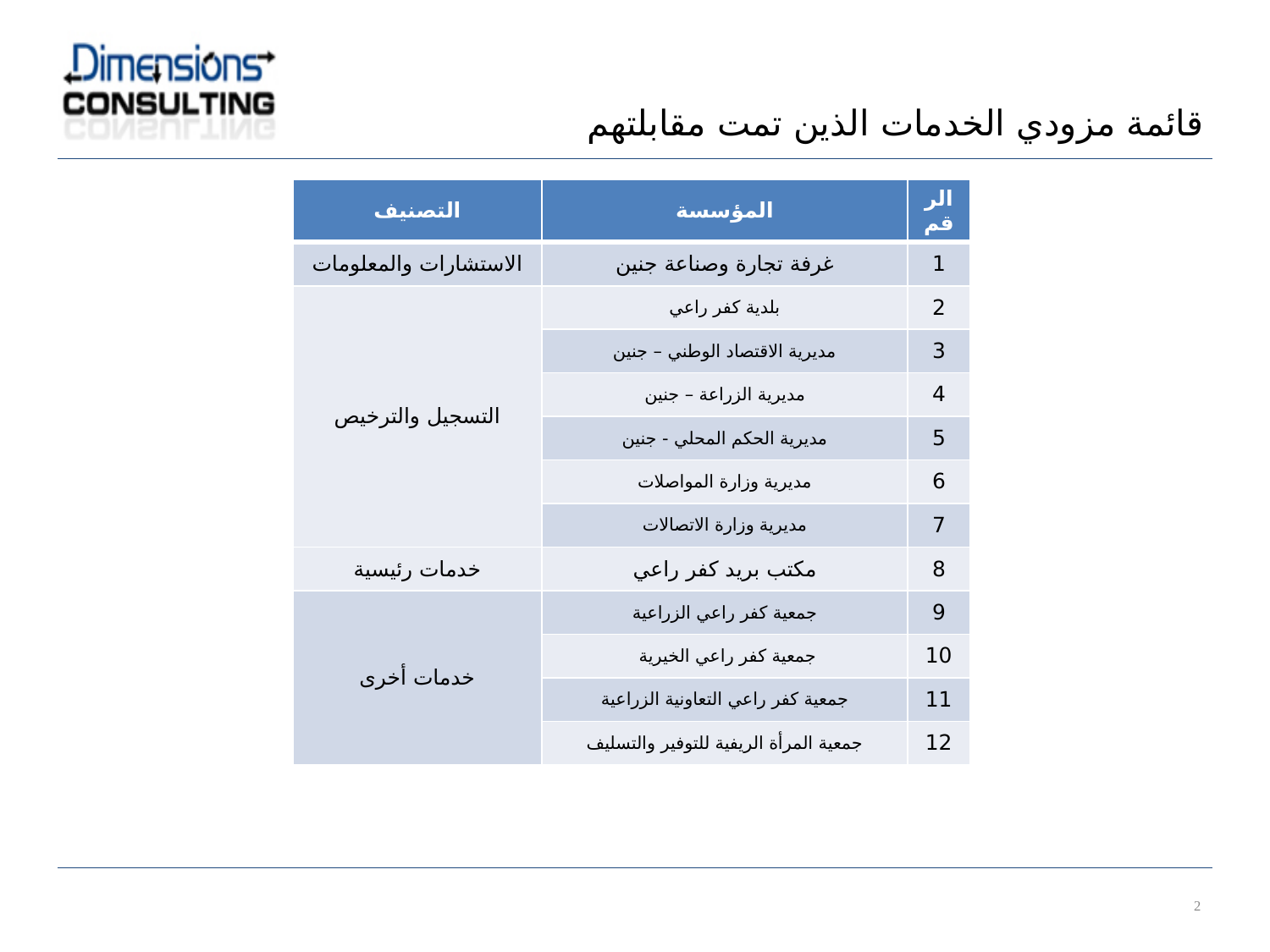

قائمة مزودي الخدمات الذين تمت مقابلتهم
| التصنيف | المؤسسة | الرقم |
| --- | --- | --- |
| الاستشارات والمعلومات | غرفة تجارة وصناعة جنين | 1 |
| التسجيل والترخيص | بلدية كفر راعي | 2 |
|  | مديرية الاقتصاد الوطني – جنين | 3 |
|  | مديرية الزراعة – جنين | 4 |
|  | مديرية الحكم المحلي - جنين | 5 |
|  | مديرية وزارة المواصلات | 6 |
|  | مديرية وزارة الاتصالات | 7 |
| خدمات رئيسية | مكتب بريد كفر راعي | 8 |
| خدمات أخرى | جمعية كفر راعي الزراعية | 9 |
|  | جمعية كفر راعي الخيرية | 10 |
|  | جمعية كفر راعي التعاونية الزراعية | 11 |
|  | جمعية المرأة الريفية للتوفير والتسليف | 12 |